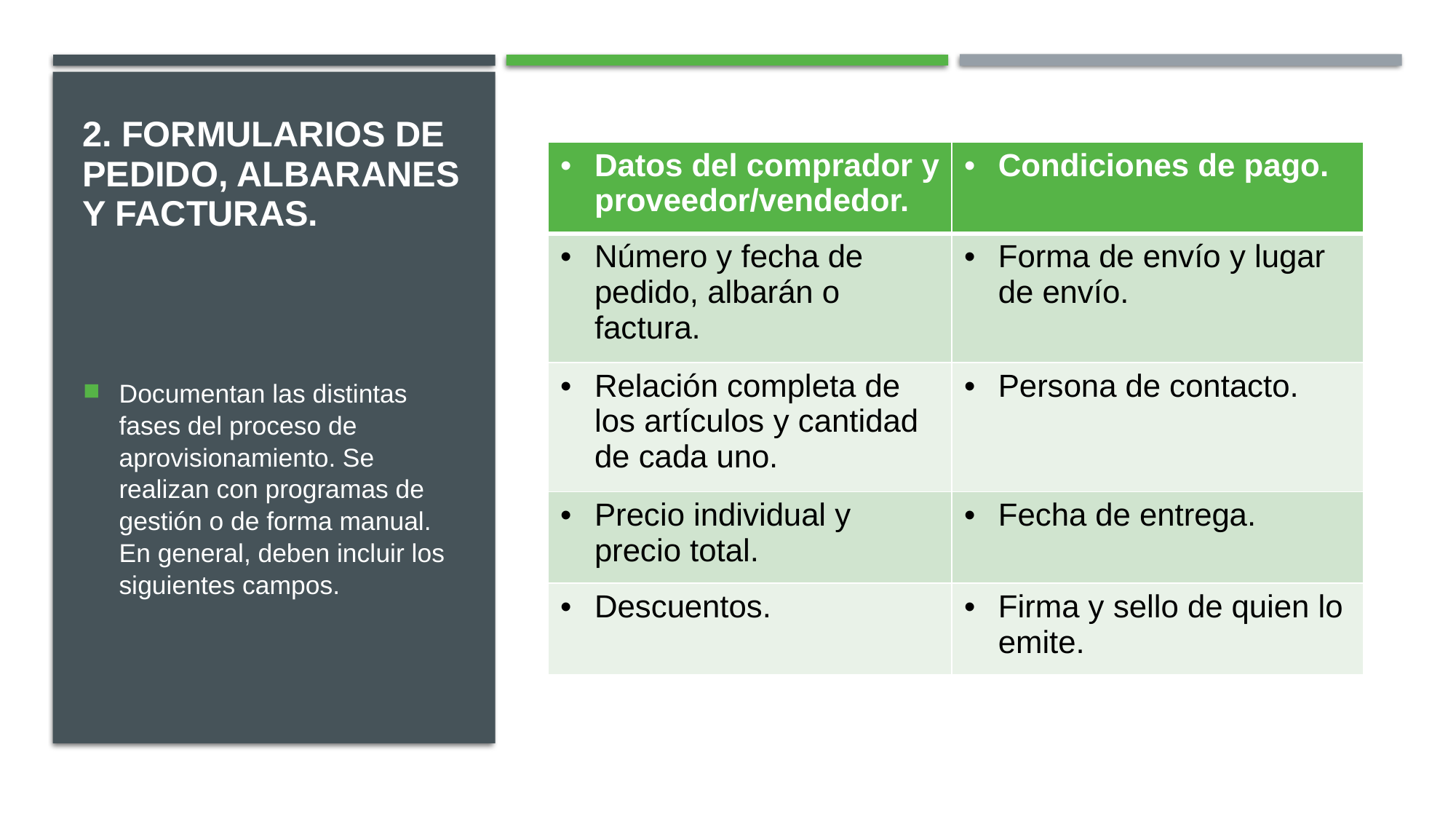

# 2. Formularios de pedido, albaranes y facturas.
| Datos del comprador y proveedor/vendedor. | Condiciones de pago. |
| --- | --- |
| Número y fecha de pedido, albarán o factura. | Forma de envío y lugar de envío. |
| Relación completa de los artículos y cantidad de cada uno. | Persona de contacto. |
| Precio individual y precio total. | Fecha de entrega. |
| Descuentos. | Firma y sello de quien lo emite. |
Documentan las distintas fases del proceso de aprovisionamiento. Se realizan con programas de gestión o de forma manual. En general, deben incluir los siguientes campos.